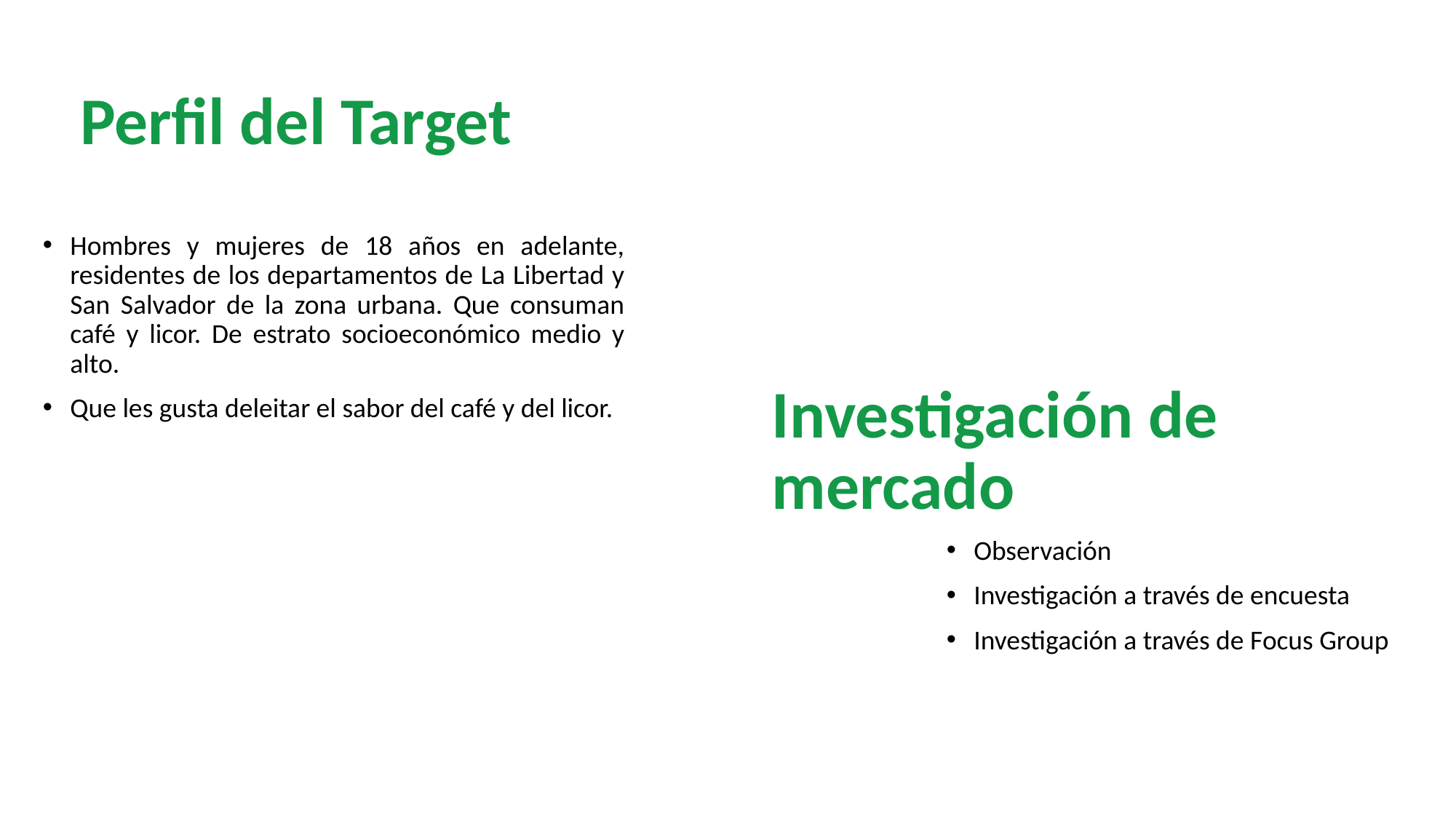

# Perfil del Target
Hombres y mujeres de 18 años en adelante, residentes de los departamentos de La Libertad y San Salvador de la zona urbana. Que consuman café y licor. De estrato socioeconómico medio y alto.
Que les gusta deleitar el sabor del café y del licor.

Investigación de mercado
Observación
Investigación a través de encuesta
Investigación a través de Focus Group